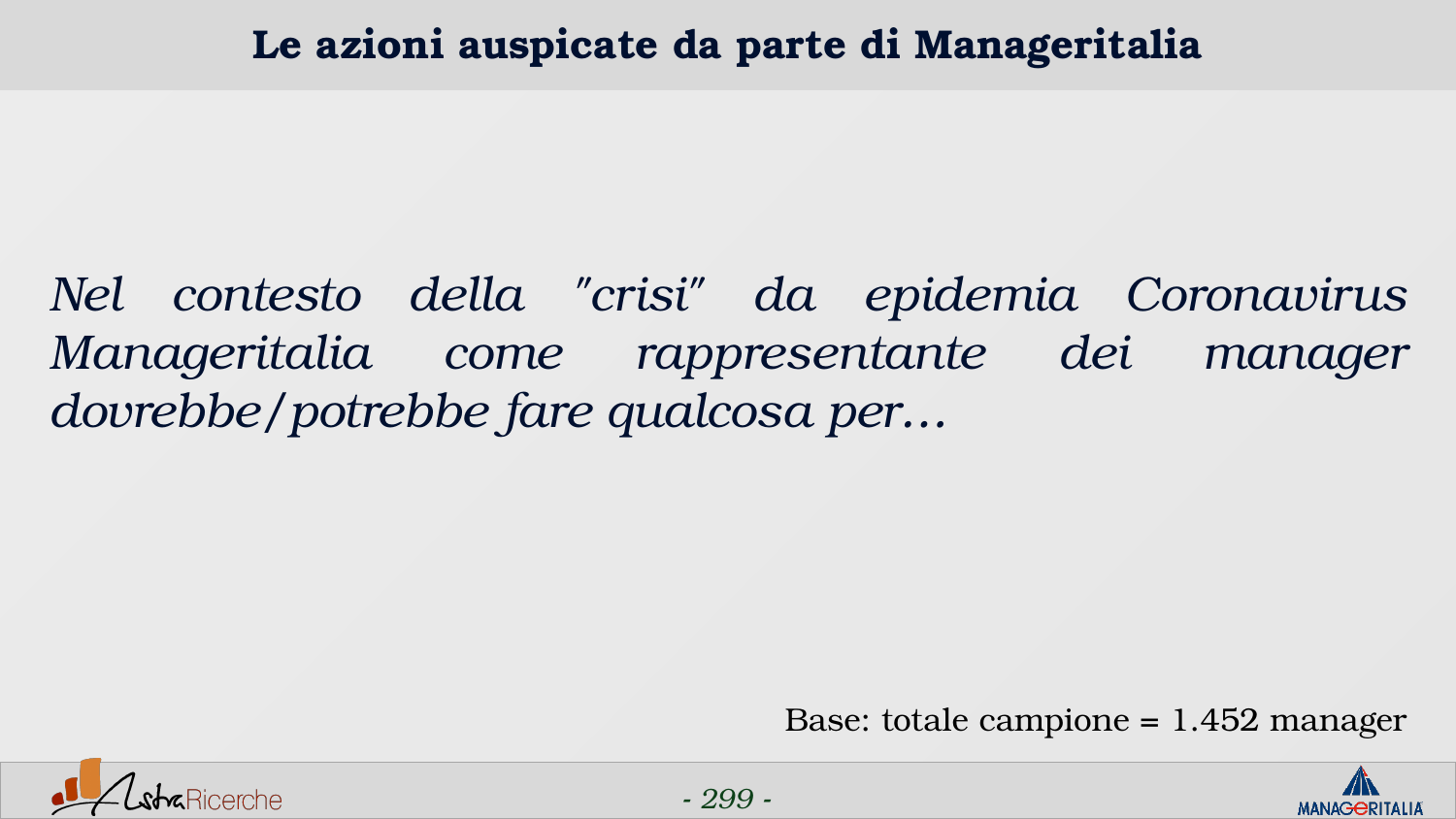

# Le azioni auspicate da parte di Manageritalia
Nel contesto della "crisi" da epidemia Coronavirus Manageritalia come rappresentante dei manager dovrebbe/potrebbe fare qualcosa per…

Base: totale campione = 1.452 manager